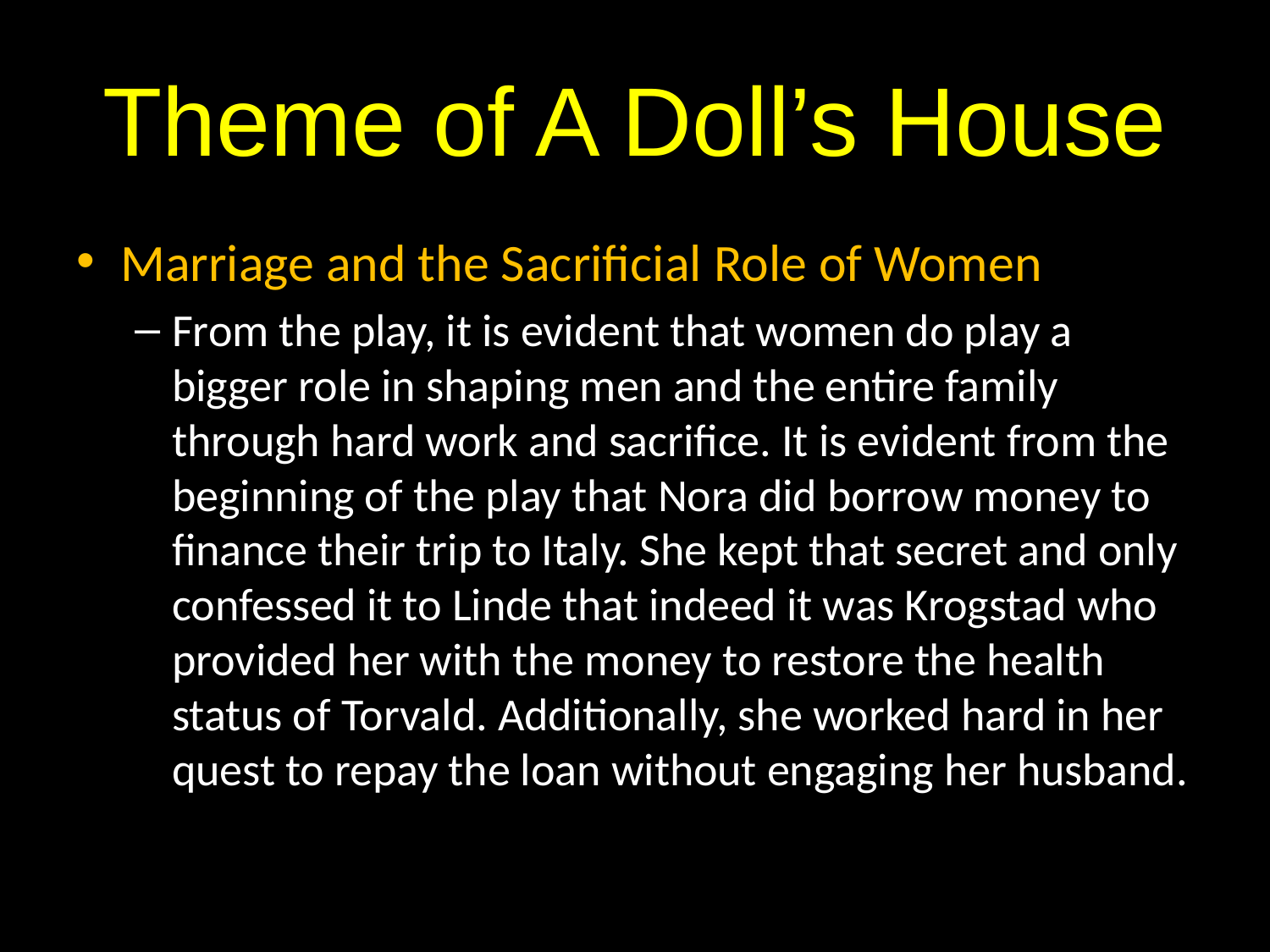

# Theme of A Doll’s House
Marriage and the Sacrificial Role of Women
From the play, it is evident that women do play a bigger role in shaping men and the entire family through hard work and sacrifice. It is evident from the beginning of the play that Nora did borrow money to finance their trip to Italy. She kept that secret and only confessed it to Linde that indeed it was Krogstad who provided her with the money to restore the health status of Torvald. Additionally, she worked hard in her quest to repay the loan without engaging her husband.